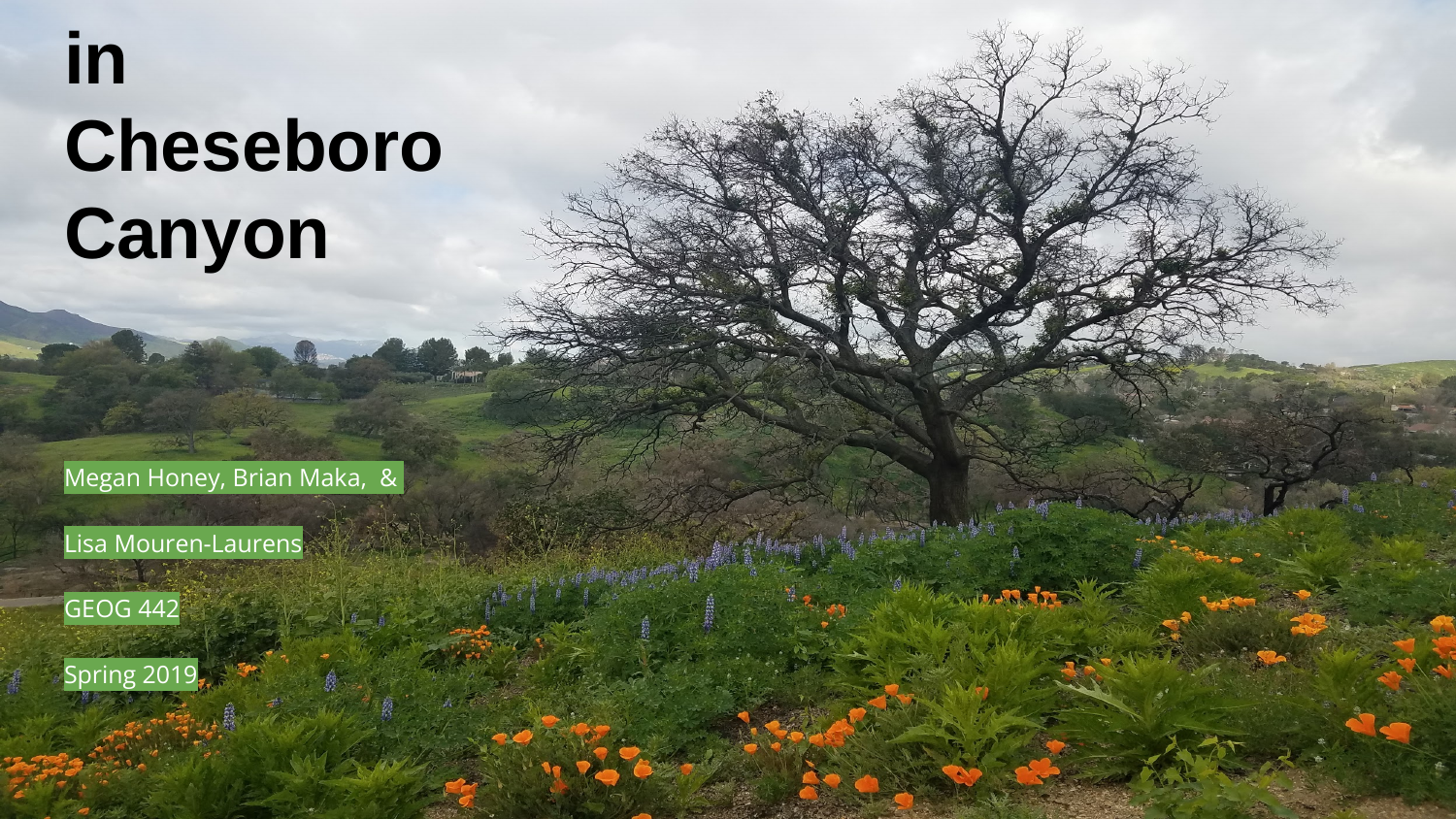

# CSS Distribution in
Cheseboro Canyon
Megan Honey, Brian Maka,  &
Lisa Mouren-Laurens
GEOG 442
Spring 2019